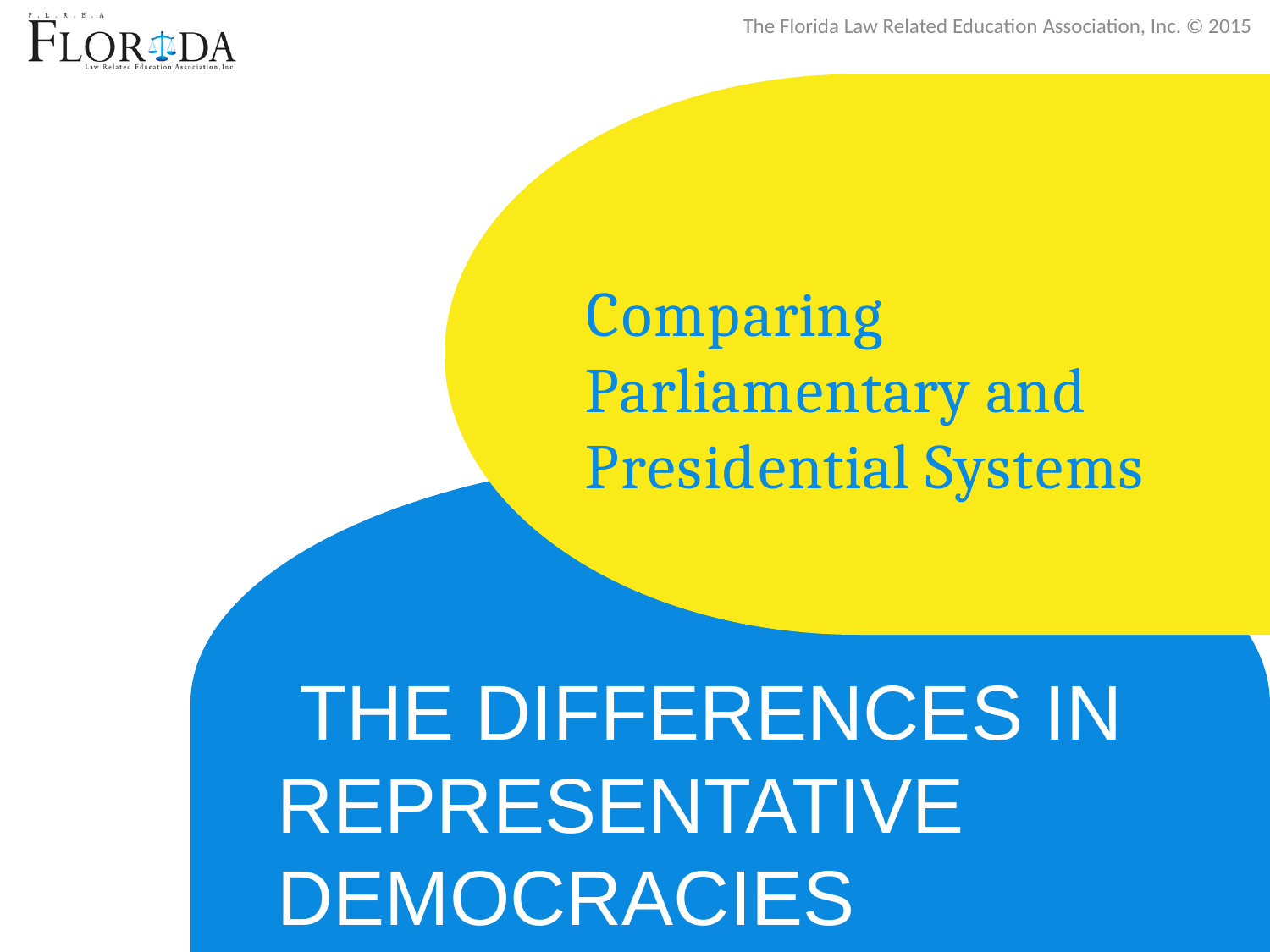

Comparing Parliamentary and Presidential Systems
# The Differences in Representative Democracies